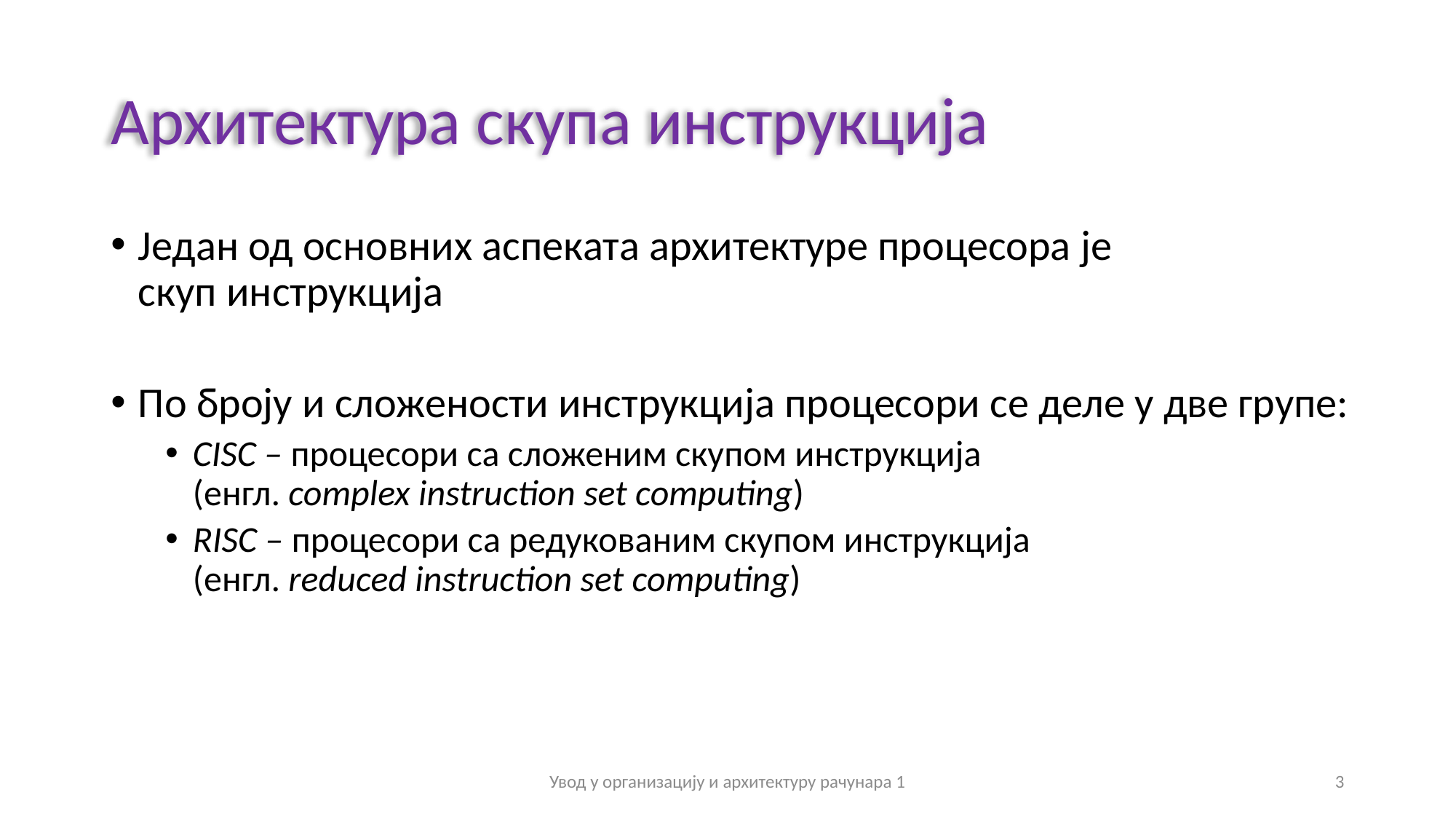

# Архитектура скупа инструкција
Један од основних аспеката архитектуре процесора је
скуп инструкција

По броју и сложености инструкција процесори се деле у две групе:
CISC – процесори са сложеним скупом инструкција
(енгл. complex instruction set computing)
RISC – процесори са редукованим скупом инструкција
(енгл. reduced instruction set computing)
Увод у организацију и архитектуру рачунара 1
3